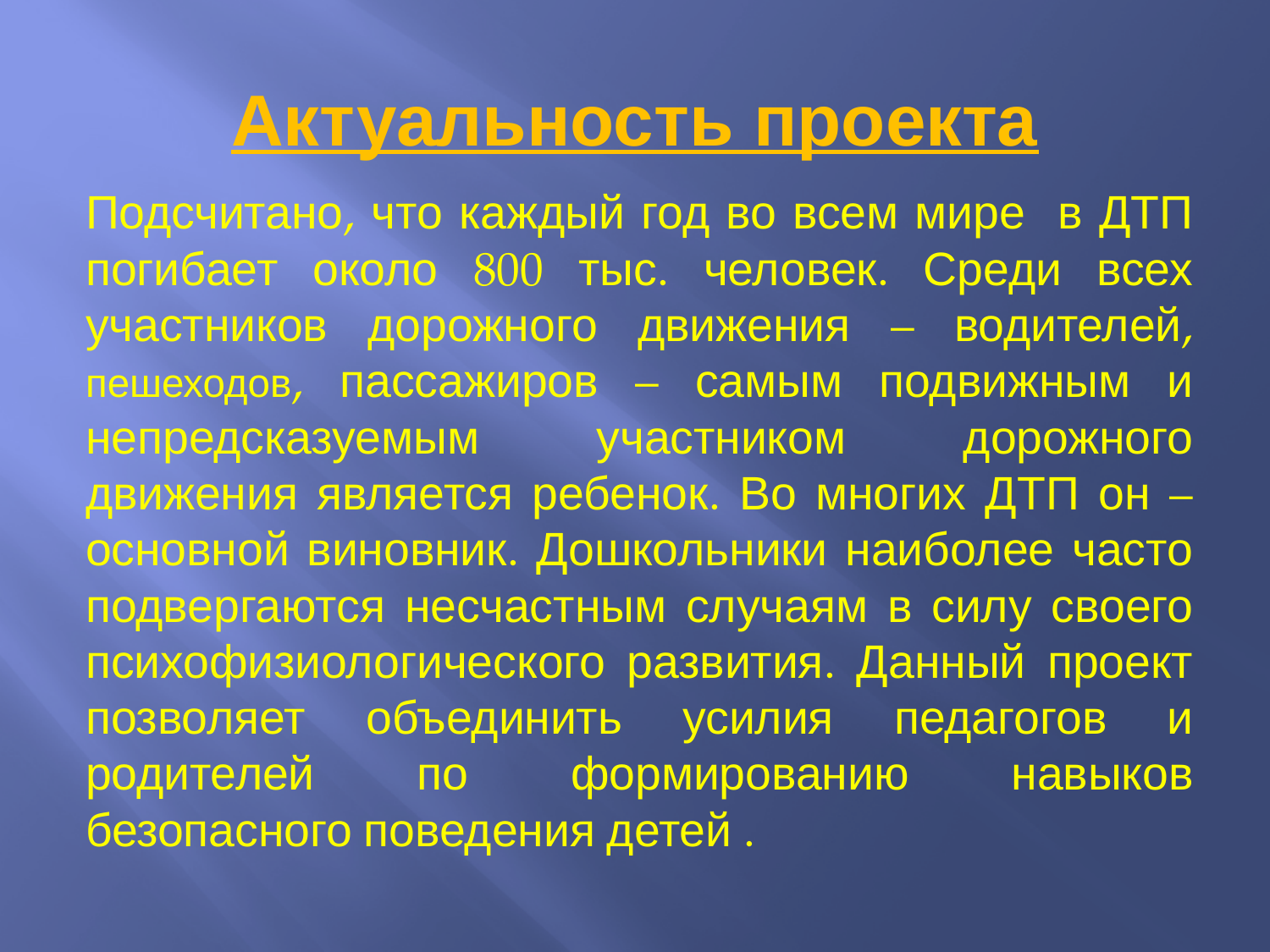

# Актуальность проекта
Подсчитано, что каждый год во всем мире  в ДТП погибает около 800 тыс. человек. Среди всех участников дорожного движения – водителей, пешеходов, пассажиров – самым подвижным и непредсказуемым участником дорожного движения является ребенок. Во многих ДТП он – основной виновник. Дошкольники наиболее часто подвергаются несчастным случаям в силу своего психофизиологического развития. Данный проект позволяет объединить усилия педагогов и родителей по формированию навыков безопасного поведения детей .